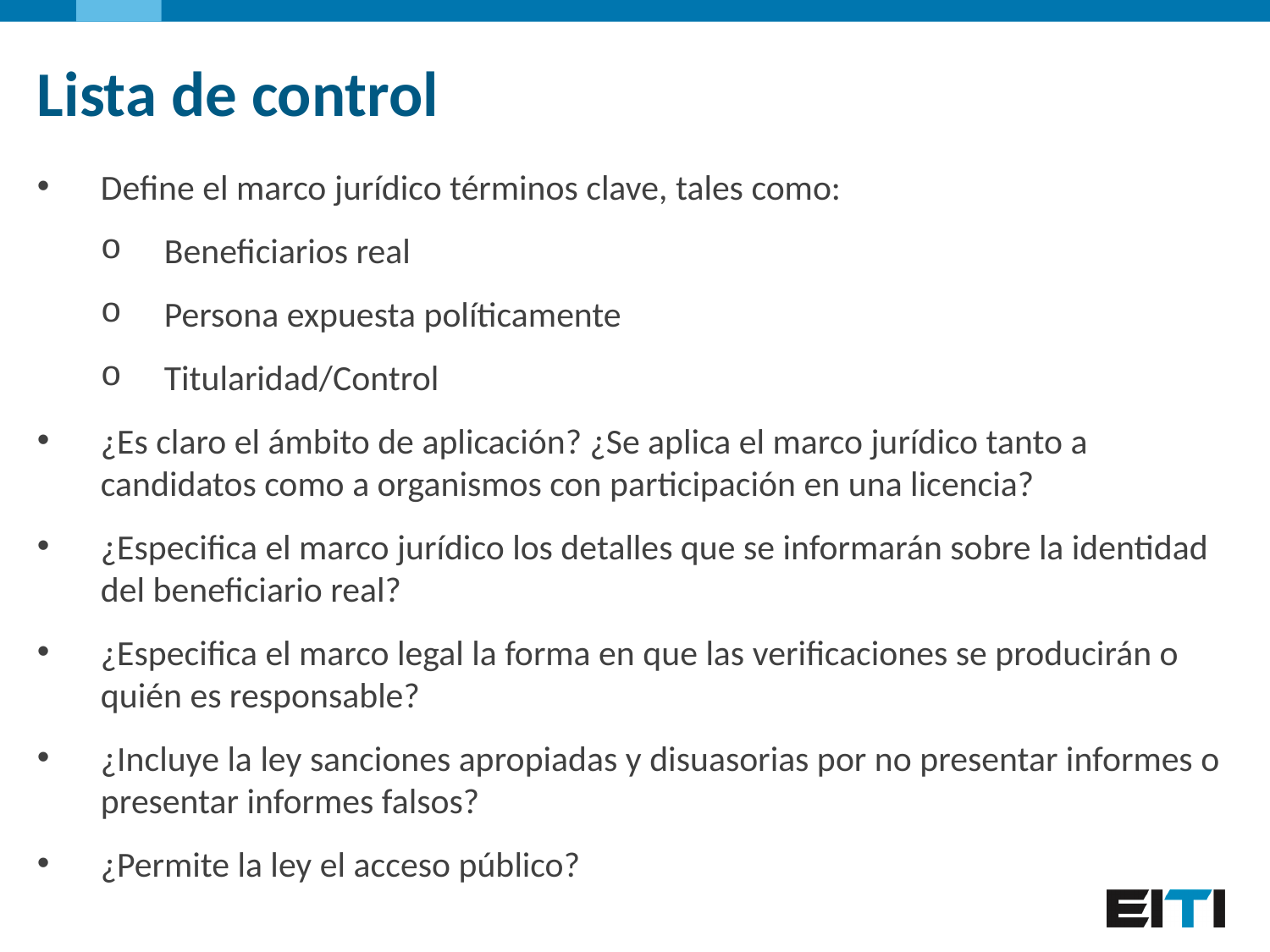

Lista de control
Define el marco jurídico términos clave, tales como:
Beneficiarios real
Persona expuesta políticamente
Titularidad/Control
¿Es claro el ámbito de aplicación? ¿Se aplica el marco jurídico tanto a candidatos como a organismos con participación en una licencia?
¿Especifica el marco jurídico los detalles que se informarán sobre la identidad del beneficiario real?
¿Especifica el marco legal la forma en que las verificaciones se producirán o quién es responsable?
¿Incluye la ley sanciones apropiadas y disuasorias por no presentar informes o presentar informes falsos?
¿Permite la ley el acceso público?